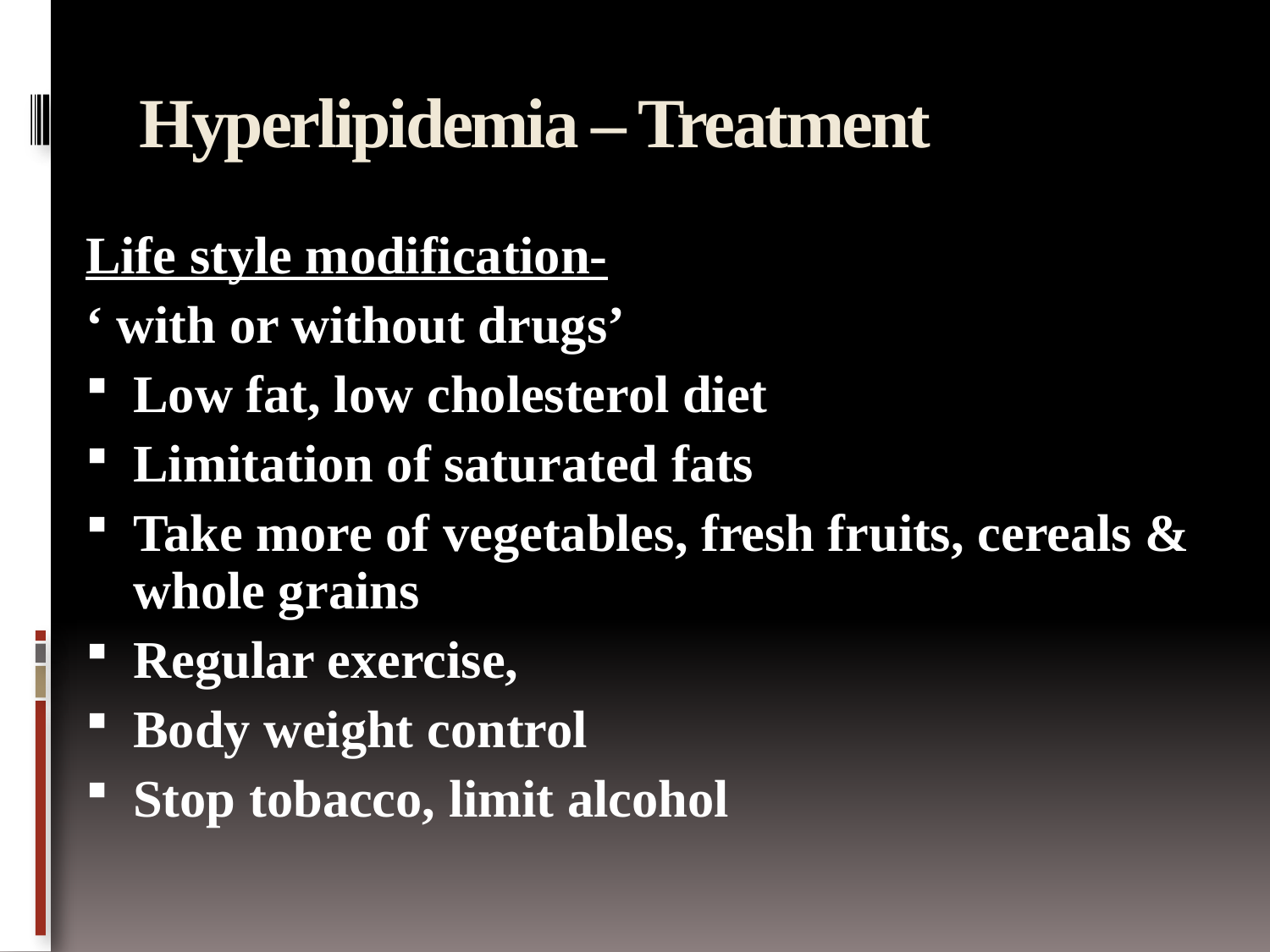

# Hyperlipidemia – Treatment
Life style modification-
‘ with or without drugs’
Low fat, low cholesterol diet
Limitation of saturated fats
Take more of vegetables, fresh fruits, cereals & whole grains
Regular exercise,
Body weight control
Stop tobacco, limit alcohol